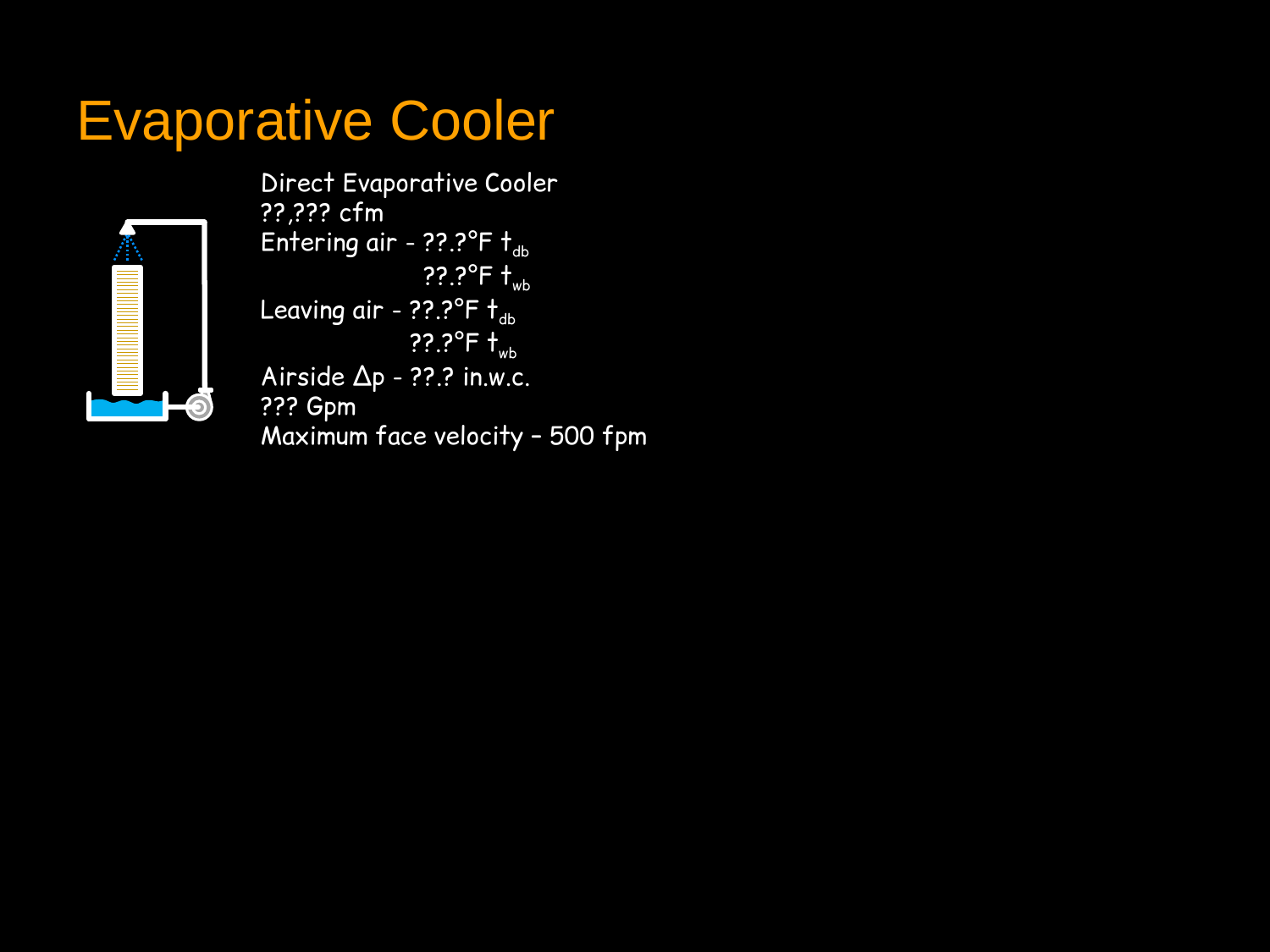

# Evaporative Cooler
Direct Evaporative Cooler
??,??? cfm
Entering air - ??.?°F tdb
Entering air - ??.?°F twb
Leaving air - ??.?°F tdb
Leaving air - ??.?°F twb
Airside ∆p - ??.? in.w.c.
??? Gpm
Maximum face velocity – 500 fpm